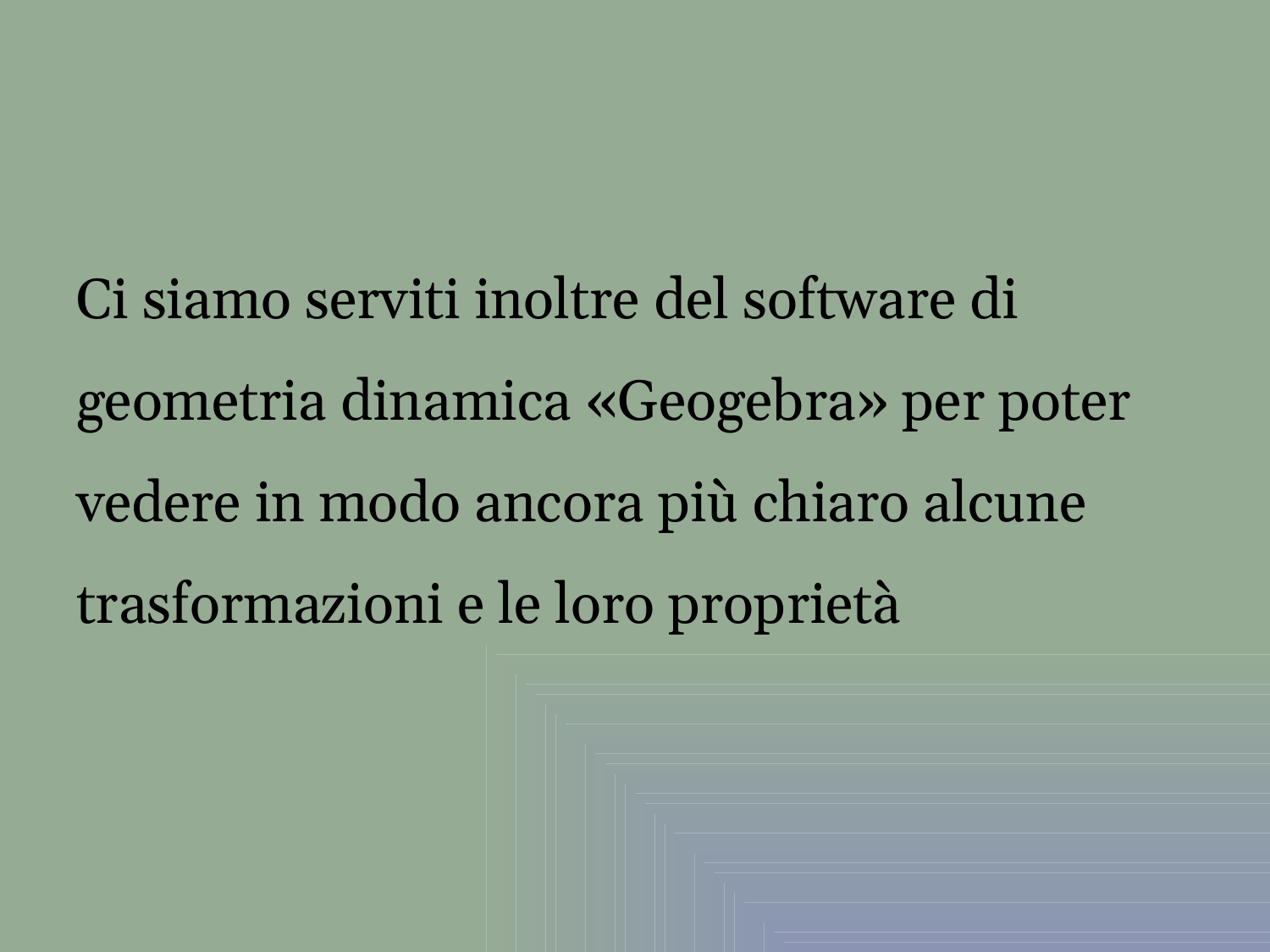

#
Ci siamo serviti inoltre del software di geometria dinamica «Geogebra» per poter vedere in modo ancora più chiaro alcune trasformazioni e le loro proprietà